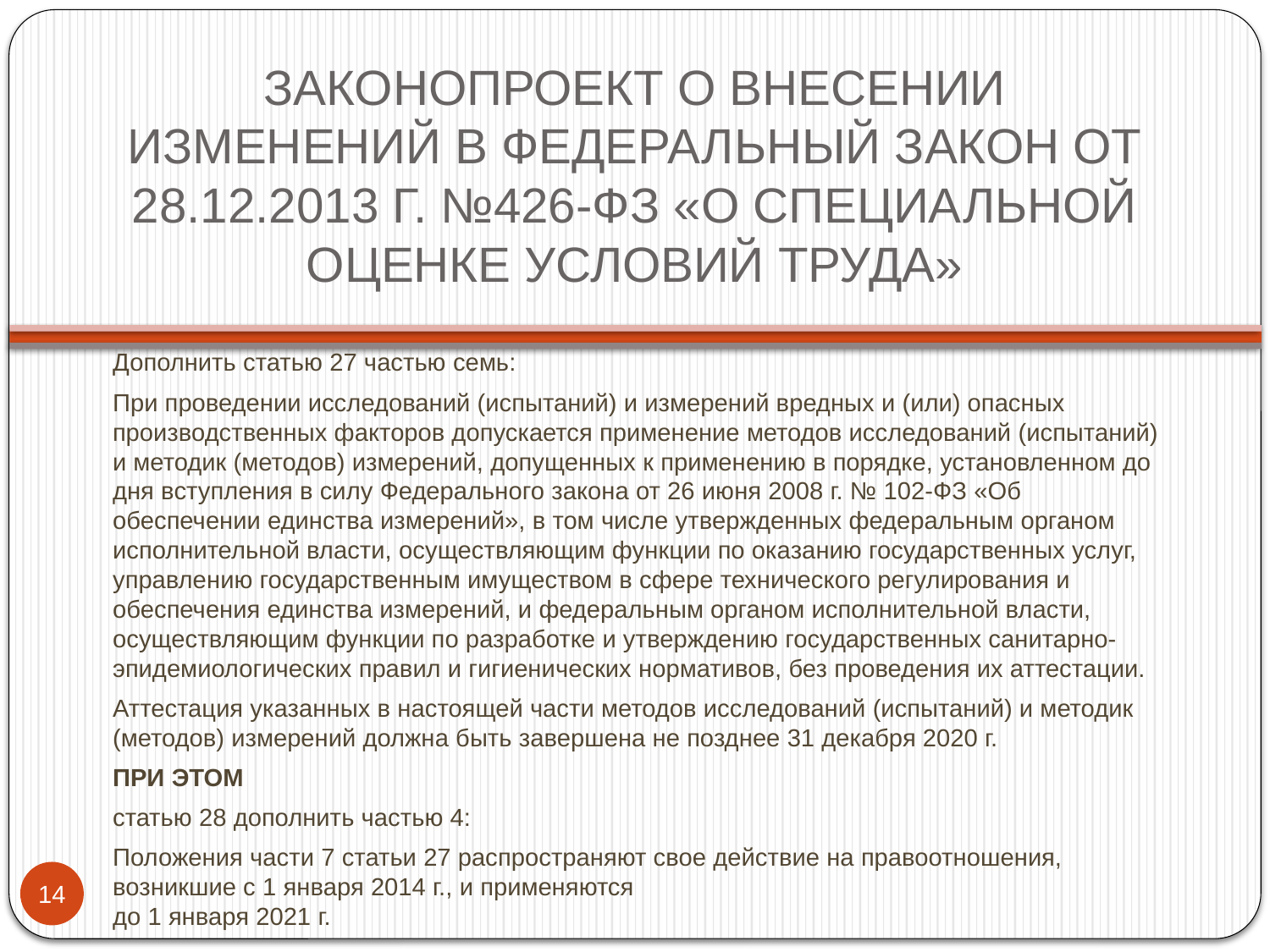

# ЗАКОНОПРОЕКТ О ВНЕСЕНИИ ИЗМЕНЕНИЙ В ФЕДЕРАЛЬНЫЙ ЗАКОН ОТ 28.12.2013 Г. №426-ФЗ «О СПЕЦИАЛЬНОЙ ОЦЕНКЕ УСЛОВИЙ ТРУДА»
Дополнить статью 27 частью семь:
При проведении исследований (испытаний) и измерений вредных и (или) опасных производственных факторов допускается применение методов исследований (испытаний) и методик (методов) измерений, допущенных к применению в порядке, установленном до дня вступления в силу Федерального закона от 26 июня 2008 г. № 102-ФЗ «Об обеспечении единства измерений», в том числе утвержденных федеральным органом исполнительной власти, осуществляющим функции по оказанию государственных услуг, управлению государственным имуществом в сфере технического регулирования и обеспечения единства измерений, и федеральным органом исполнительной власти, осуществляющим функции по разработке и утверждению государственных санитарно-эпидемиологических правил и гигиенических нормативов, без проведения их аттестации.
Аттестация указанных в настоящей части методов исследований (испытаний) и методик (методов) измерений должна быть завершена не позднее 31 декабря 2020 г.
ПРИ ЭТОМ
статью 28 дополнить частью 4:
Положения части 7 статьи 27 распространяют свое действие на правоотношения, возникшие с 1 января 2014 г., и применяются
до 1 января 2021 г.
14